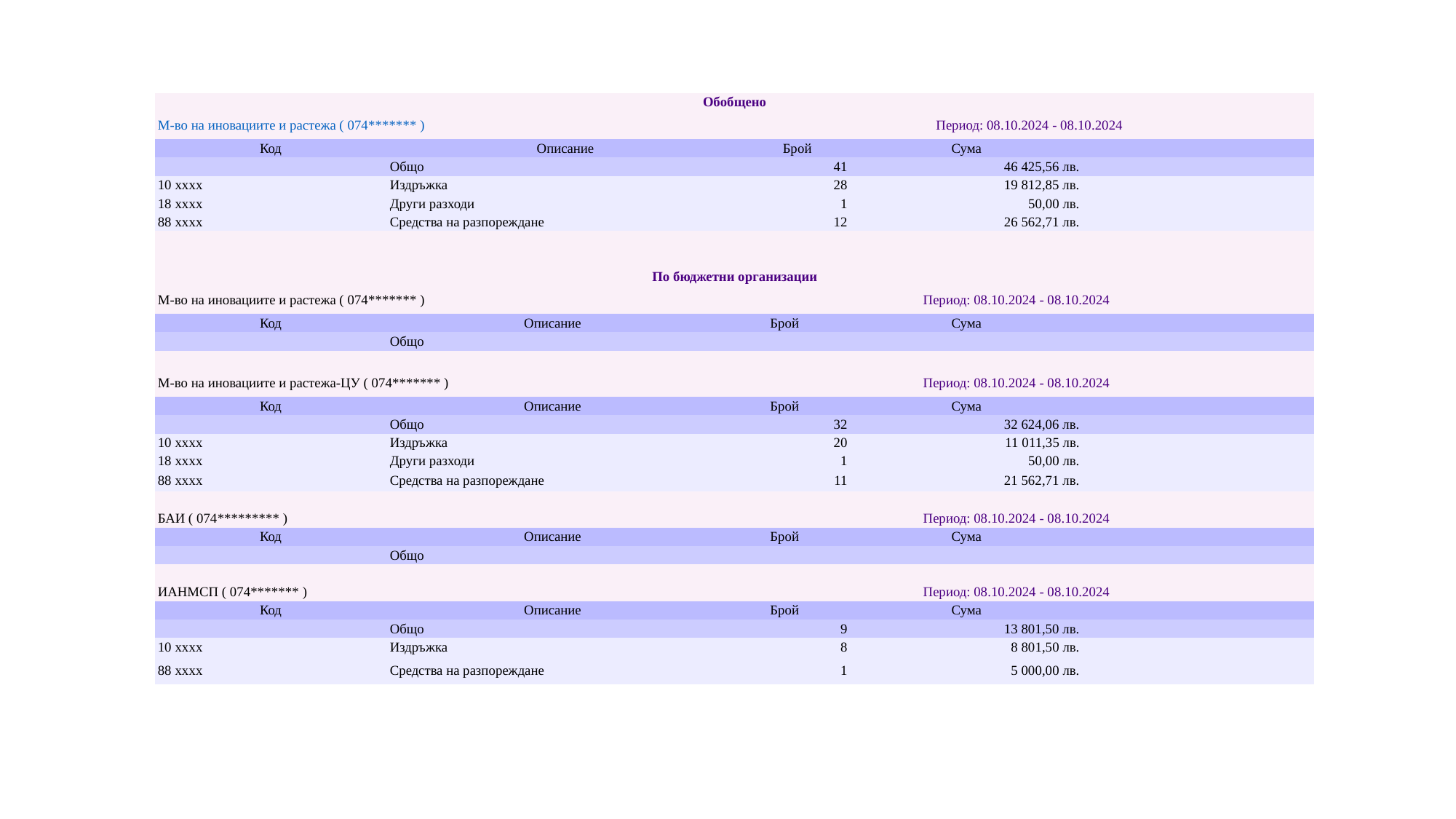

| Обобщено |  |  |  |  |  |
| --- | --- | --- | --- | --- | --- |
| М-во на иновациите и растежа ( 074\*\*\*\*\*\*\* ) |  |  | Период: 08.10.2024 - 08.10.2024 |  |  |
| Код | Описание |  | Брой | Сума |  |
|  | Общо |  | 41 | 46 425,56 лв. |  |
| 10 xxxx | Издръжка |  | 28 | 19 812,85 лв. |  |
| 18 xxxx | Други разходи |  | 1 | 50,00 лв. |  |
| 88 xxxx | Средства на разпореждане |  | 12 | 26 562,71 лв. |  |
|  |  |  |  |  |  |
|  |  |  |  |  |  |
| По бюджетни организации |  |  |  |  |  |
| М-во на иновациите и растежа ( 074\*\*\*\*\*\*\* ) |  | Период: 08.10.2024 - 08.10.2024 |  |  |  |
| Код | Описание | Брой |  | Сума |  |
|  | Общо |  |  |  |  |
|  |  |  |  |  |  |
| М-во на иновациите и растежа-ЦУ ( 074\*\*\*\*\*\*\* ) |  | Период: 08.10.2024 - 08.10.2024 |  |  |  |
| Код | Описание | Брой |  | Сума |  |
|  | Общо | 32 |  | 32 624,06 лв. |  |
| 10 xxxx | Издръжка | 20 |  | 11 011,35 лв. |  |
| 18 xxxx | Други разходи | 1 |  | 50,00 лв. |  |
| 88 xxxx | Средства на разпореждане | 11 |  | 21 562,71 лв. |  |
|  |  |  |  |  |  |
| БАИ ( 074\*\*\*\*\*\*\*\*\* ) |  | Период: 08.10.2024 - 08.10.2024 |  |  |  |
| Код | Описание | Брой |  | Сума |  |
|  | Общо |  |  |  |  |
|  |  |  |  |  |  |
| ИАНМСП ( 074\*\*\*\*\*\*\* ) |  | Период: 08.10.2024 - 08.10.2024 |  |  |  |
| Код | Описание | Брой |  | Сума |  |
|  | Общо | 9 |  | 13 801,50 лв. |  |
| 10 xxxx | Издръжка | 8 |  | 8 801,50 лв. |  |
| 88 xxxx | Средства на разпореждане | 1 |  | 5 000,00 лв. |  |
#